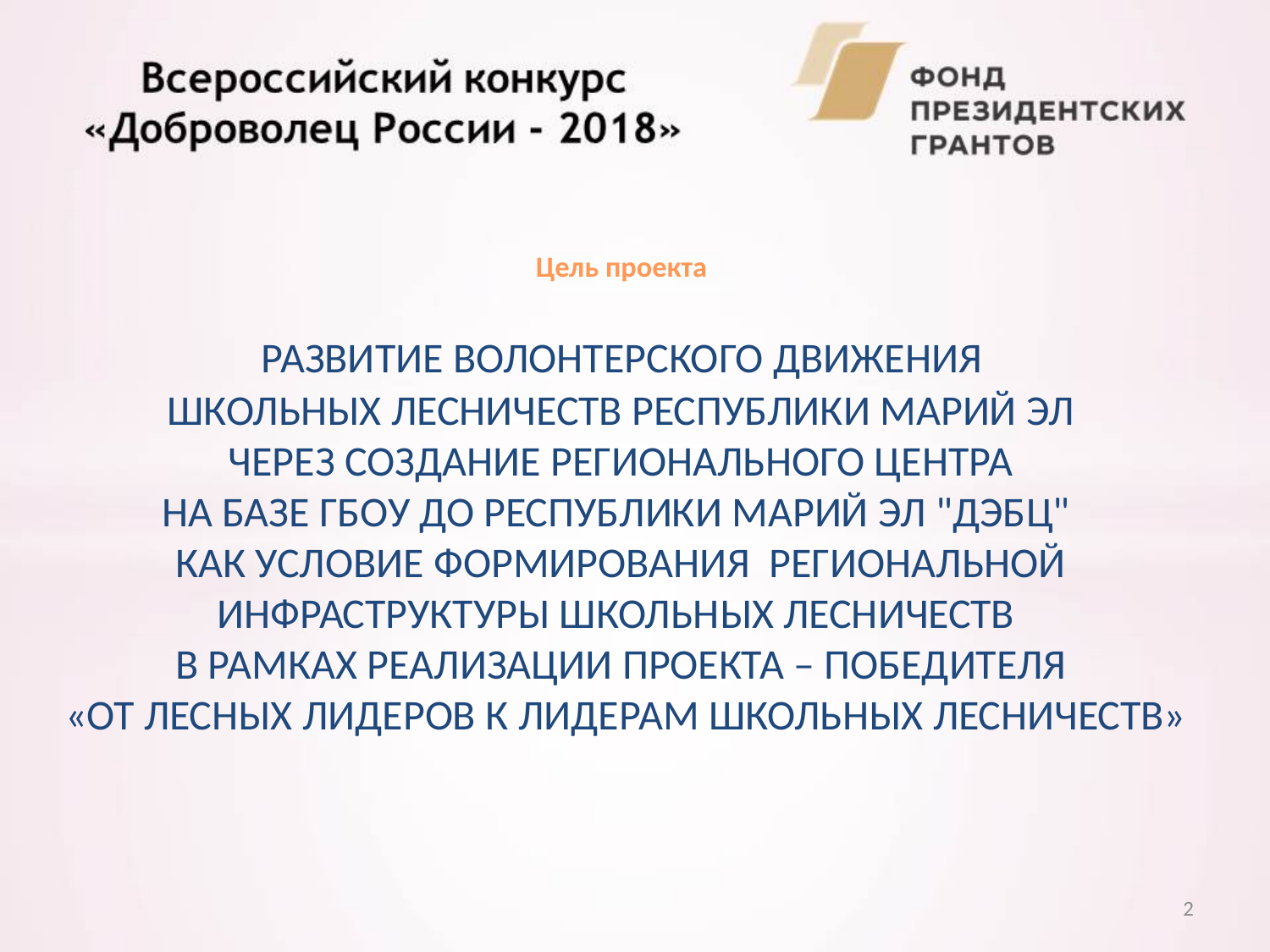

# Цель проекта
 Развитие волонтерского движения
школьных лесничеств Республики Марий Эл
 через создание регионального центра
на базе ГБОУ ДО Республики Марий Эл "ДЭБЦ"
как условие формирования  региональной инфраструктуры школьных лесничеств
в рамках реализации проекта – победителя
 «От лесных лидеров к лидерам школьных лесничеств»

2